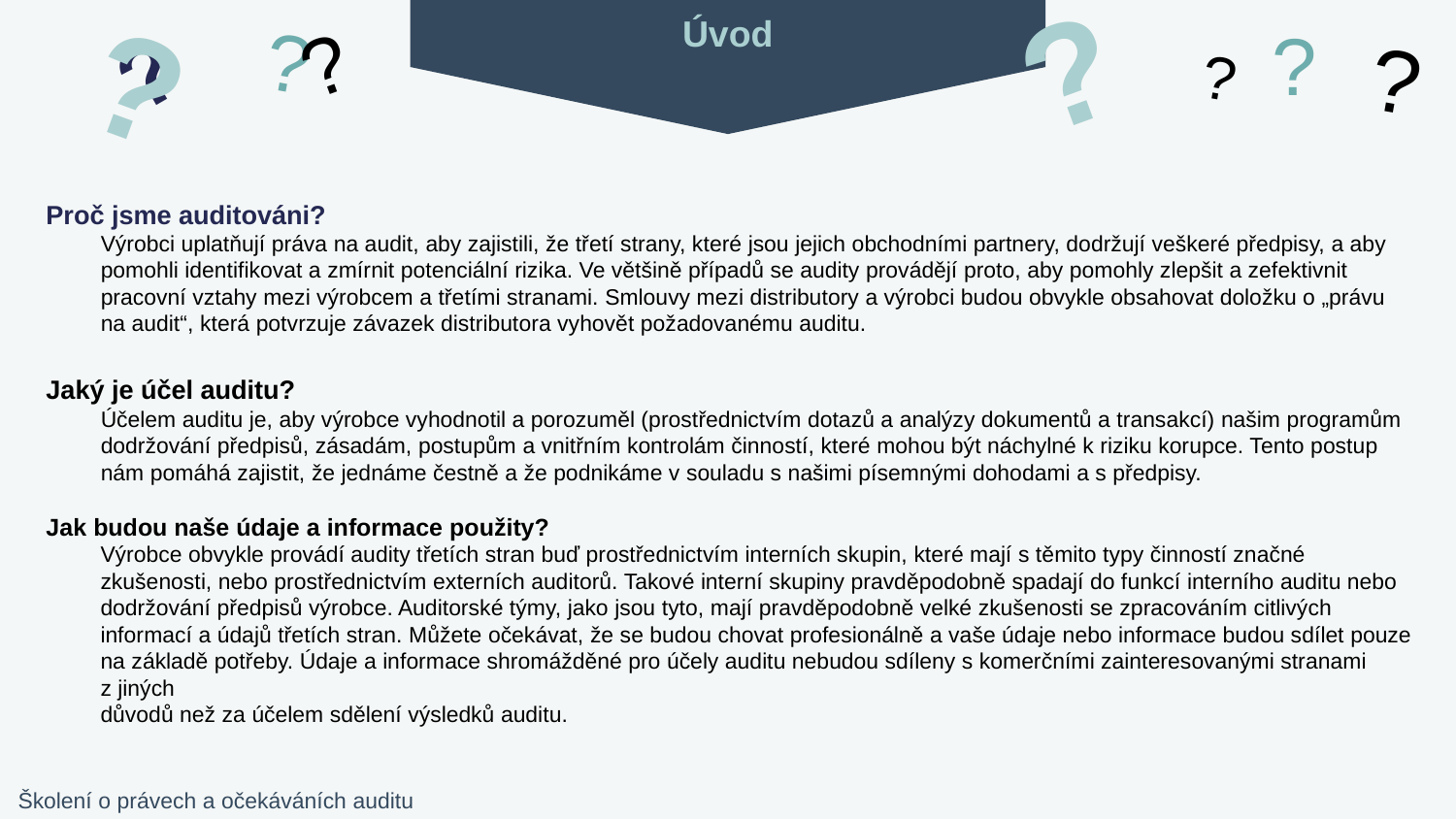

?
?
?
?
?
Úvod
?
?

?
Proč jsme auditováni?
Výrobci uplatňují práva na audit, aby zajistili, že třetí strany, které jsou jejich obchodními partnery, dodržují veškeré předpisy, a aby pomohli identifikovat a zmírnit potenciální rizika. Ve většině případů se audity provádějí proto, aby pomohly zlepšit a zefektivnit pracovní vztahy mezi výrobcem a třetími stranami. Smlouvy mezi distributory a výrobci budou obvykle obsahovat doložku o „právu
na audit“, která potvrzuje závazek distributora vyhovět požadovanému auditu.

Jaký je účel auditu?
Účelem auditu je, aby výrobce vyhodnotil a porozuměl (prostřednictvím dotazů a analýzy dokumentů a transakcí) našim programům dodržování předpisů, zásadám, postupům a vnitřním kontrolám činností, které mohou být náchylné k riziku korupce. Tento postup nám pomáhá zajistit, že jednáme čestně a že podnikáme v souladu s našimi písemnými dohodami a s předpisy.

Jak budou naše údaje a informace použity?
Výrobce obvykle provádí audity třetích stran buď prostřednictvím interních skupin, které mají s těmito typy činností značné zkušenosti, nebo prostřednictvím externích auditorů. Takové interní skupiny pravděpodobně spadají do funkcí interního auditu nebo dodržování předpisů výrobce. Auditorské týmy, jako jsou tyto, mají pravděpodobně velké zkušenosti se zpracováním citlivých informací a údajů třetích stran. Můžete očekávat, že se budou chovat profesionálně a vaše údaje nebo informace budou sdílet pouze na základě potřeby. Údaje a informace shromážděné pro účely auditu nebudou sdíleny s komerčními zainteresovanými stranami z jiných
důvodů než za účelem sdělení výsledků auditu.